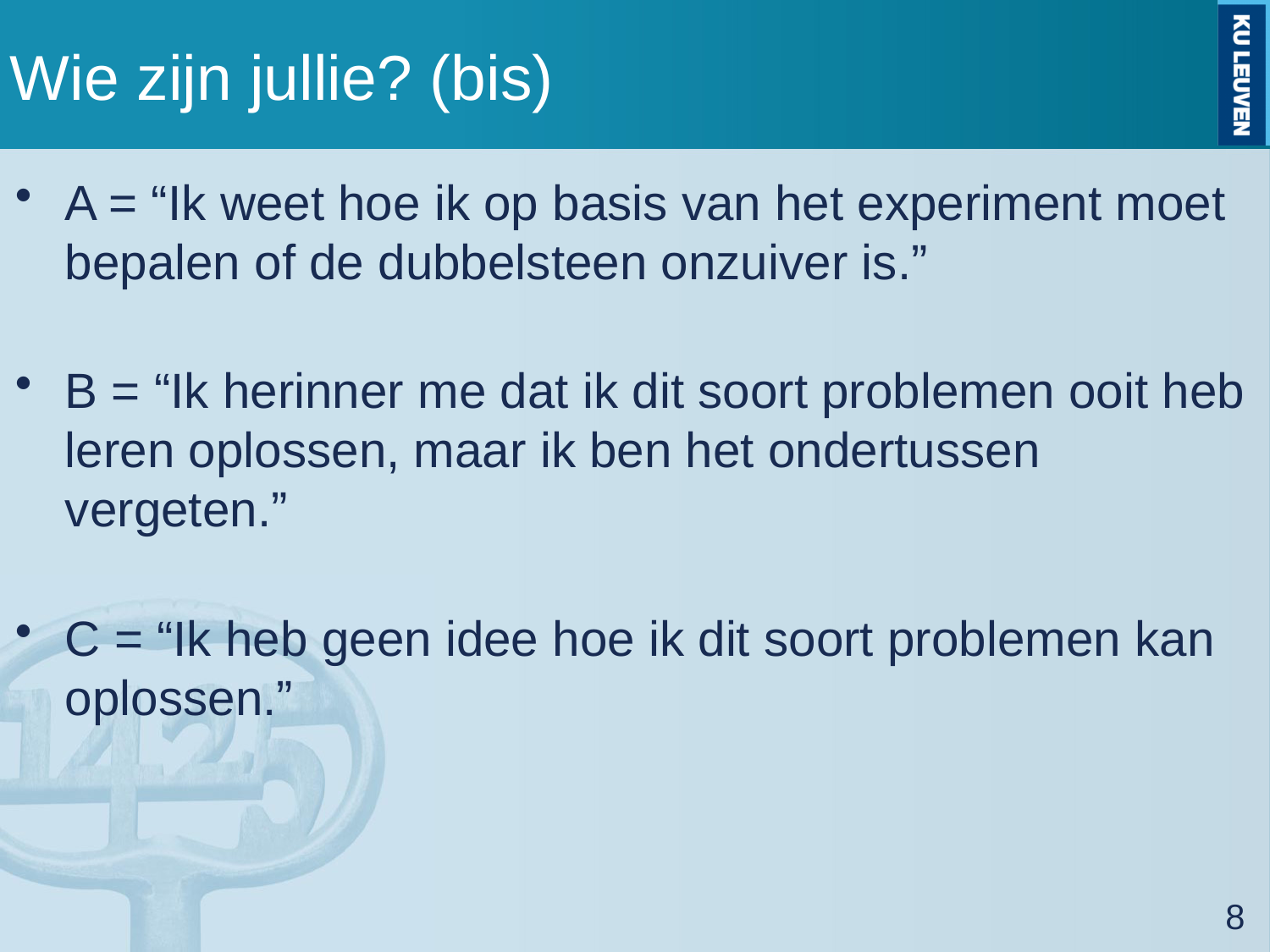

# Wie zijn jullie? (bis)
A = “Ik weet hoe ik op basis van het experiment moet bepalen of de dubbelsteen onzuiver is.”

B = “Ik herinner me dat ik dit soort problemen ooit heb leren oplossen, maar ik ben het ondertussen vergeten.”

C = “Ik heb geen idee hoe ik dit soort problemen kan oplossen.”

8